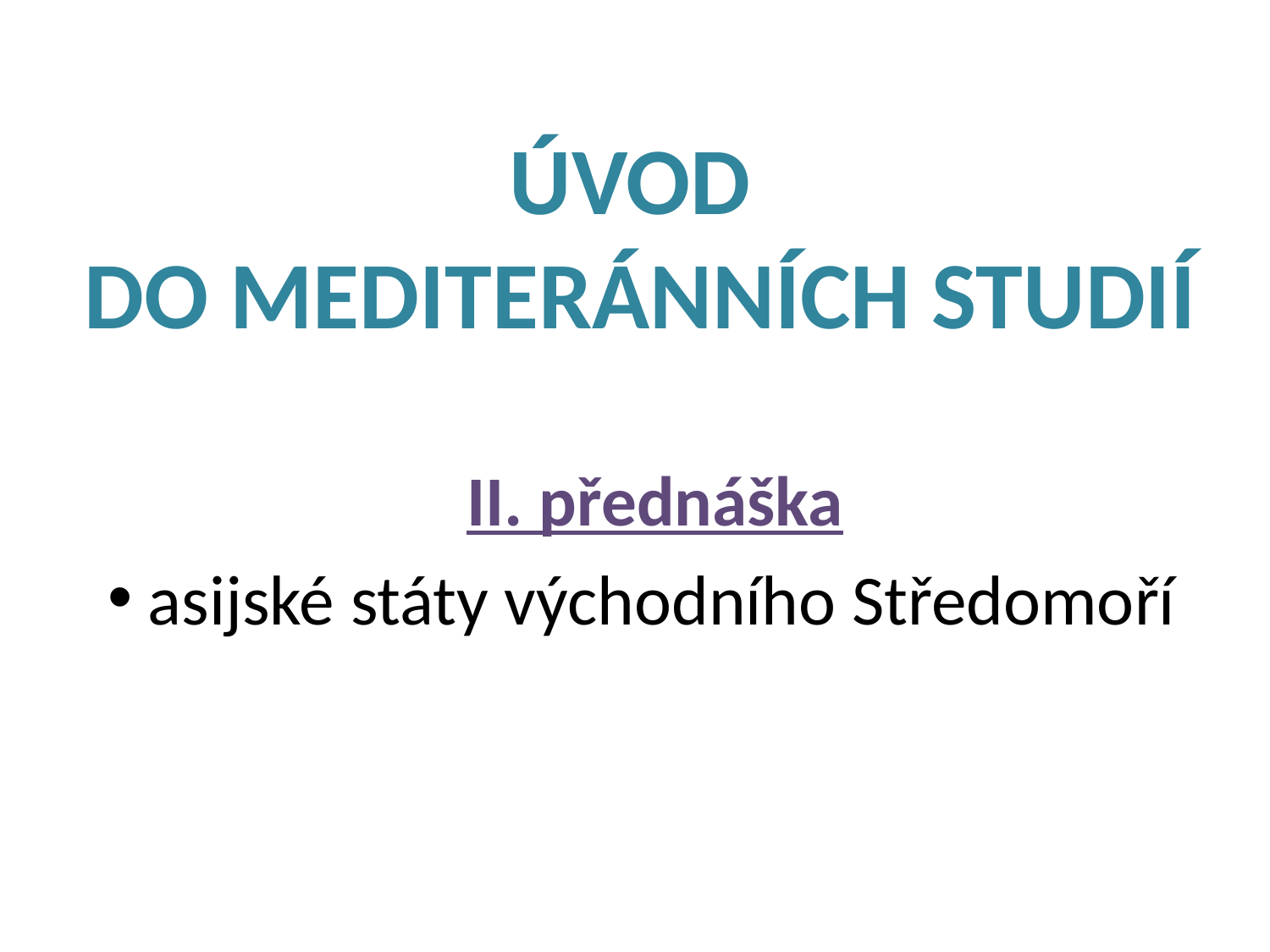

# ÚVOD DO MEDITERÁNNÍCH STUDIÍ
II. přednáška
 asijské státy východního Středomoří